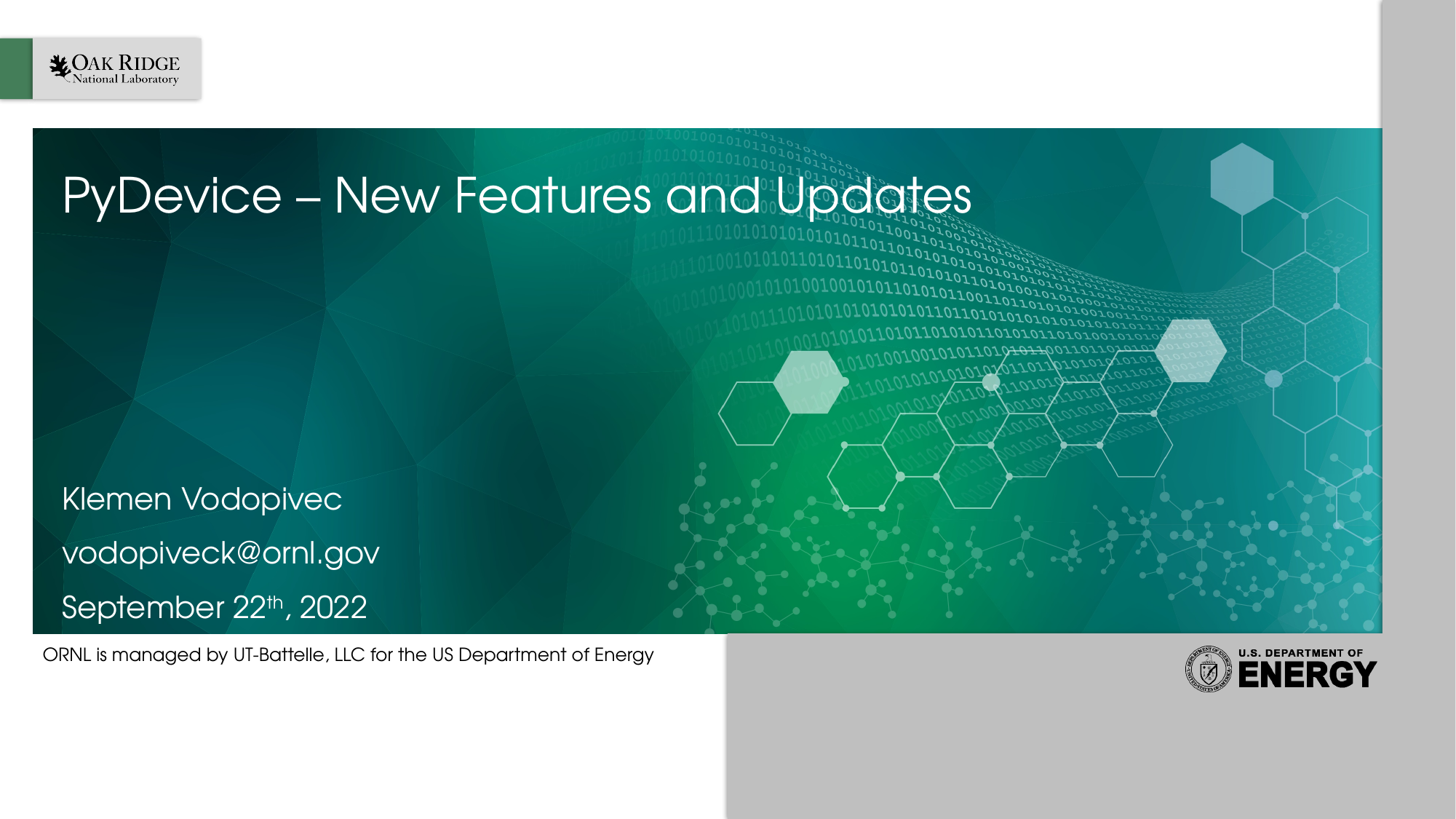

# PyDevice – New Features and Updates
Klemen Vodopivec
vodopiveck@ornl.gov
September 22th, 2022